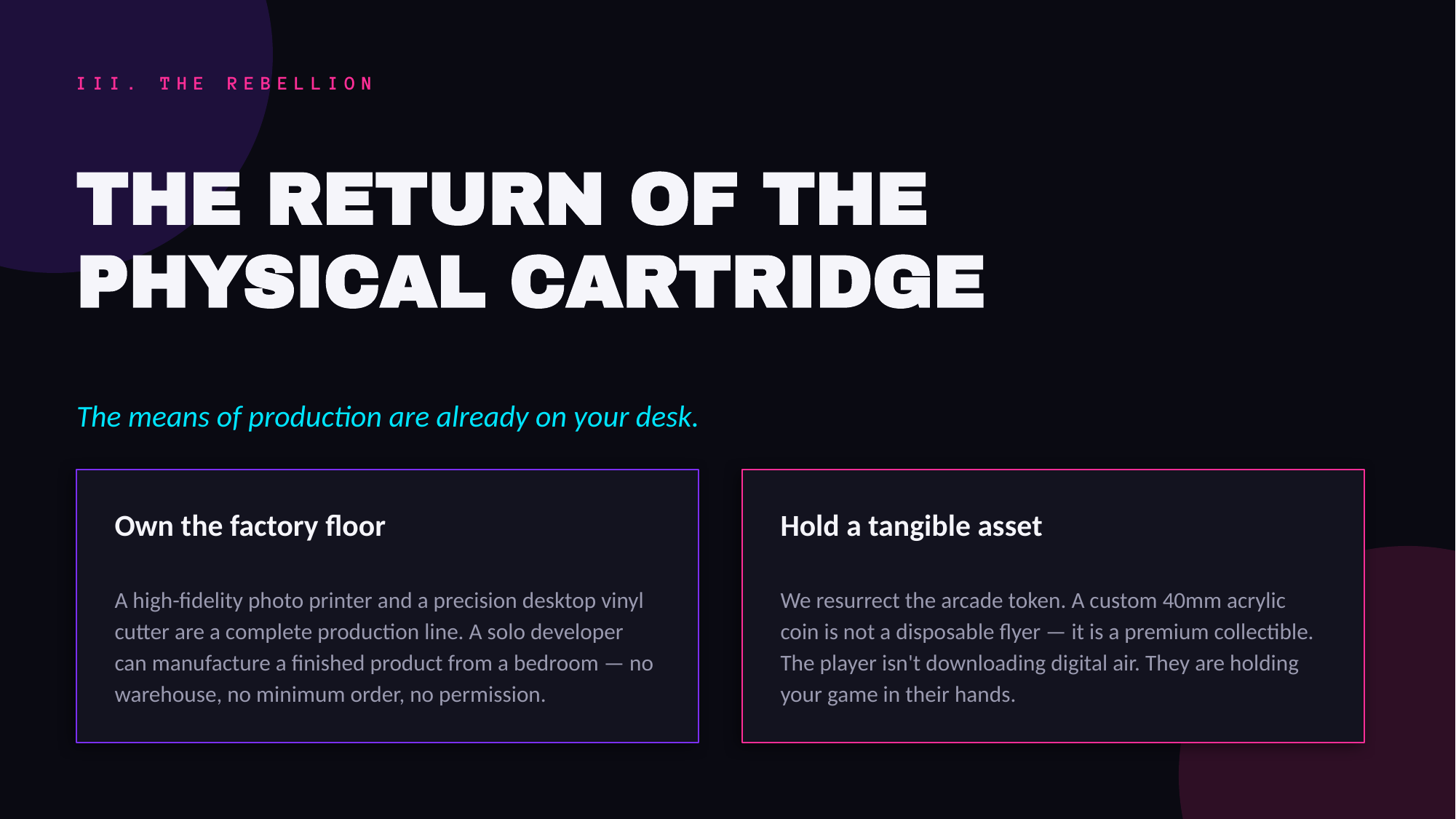

III. THE REBELLION
THE RETURN OF THE
PHYSICAL CARTRIDGE
The means of production are already on your desk.

Own the factory floor
Hold a tangible asset

A high-fidelity photo printer and a precision desktop vinyl cutter are a complete production line. A solo developer can manufacture a finished product from a bedroom — no warehouse, no minimum order, no permission.
We resurrect the arcade token. A custom 40mm acrylic coin is not a disposable flyer — it is a premium collectible. The player isn't downloading digital air. They are holding your game in their hands.